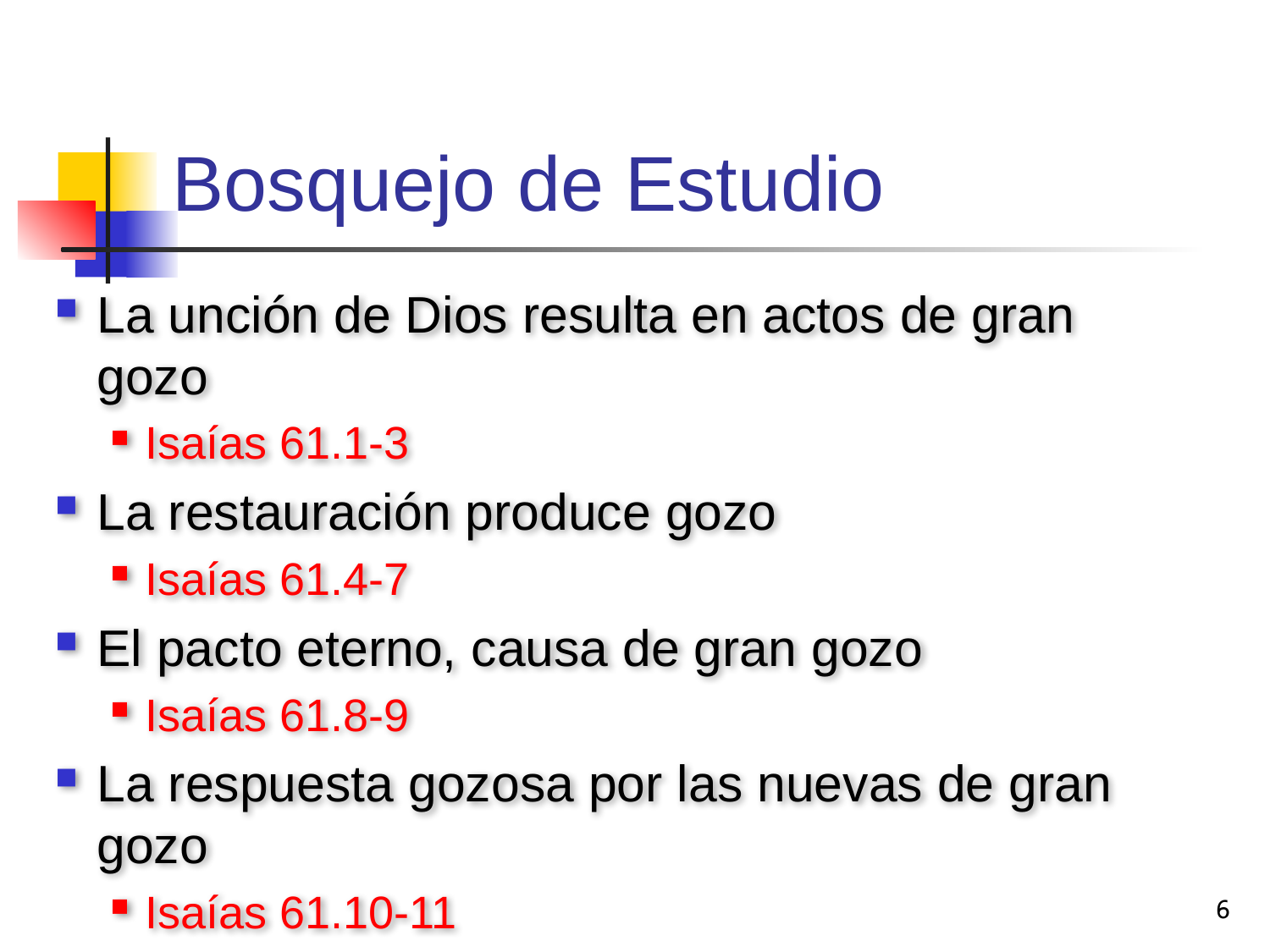

# Bosquejo de Estudio
La unción de Dios resulta en actos de gran gozo
Isaías 61.1-3
La restauración produce gozo
Isaías 61.4-7
El pacto eterno, causa de gran gozo
Isaías 61.8-9
La respuesta gozosa por las nuevas de gran gozo
Isaías 61.10-11
6